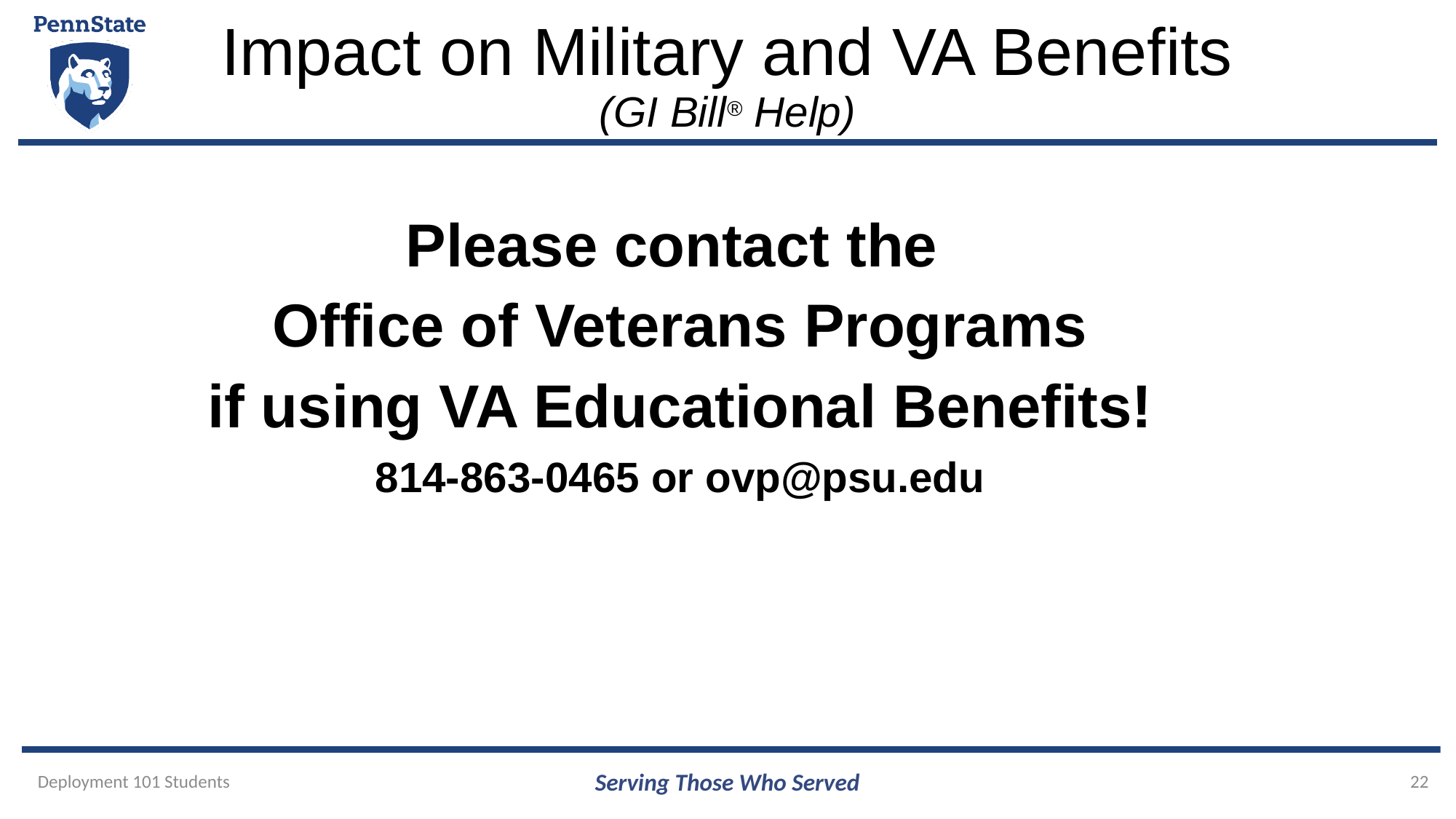

# Impact on Military and VA Benefits (GI Bill® Help)

Please contact the
Office of Veterans Programs
 if using VA Educational Benefits!
814-863-0465 or ovp@psu.edu
Deployment 101 Students
Serving Those Who Served
22